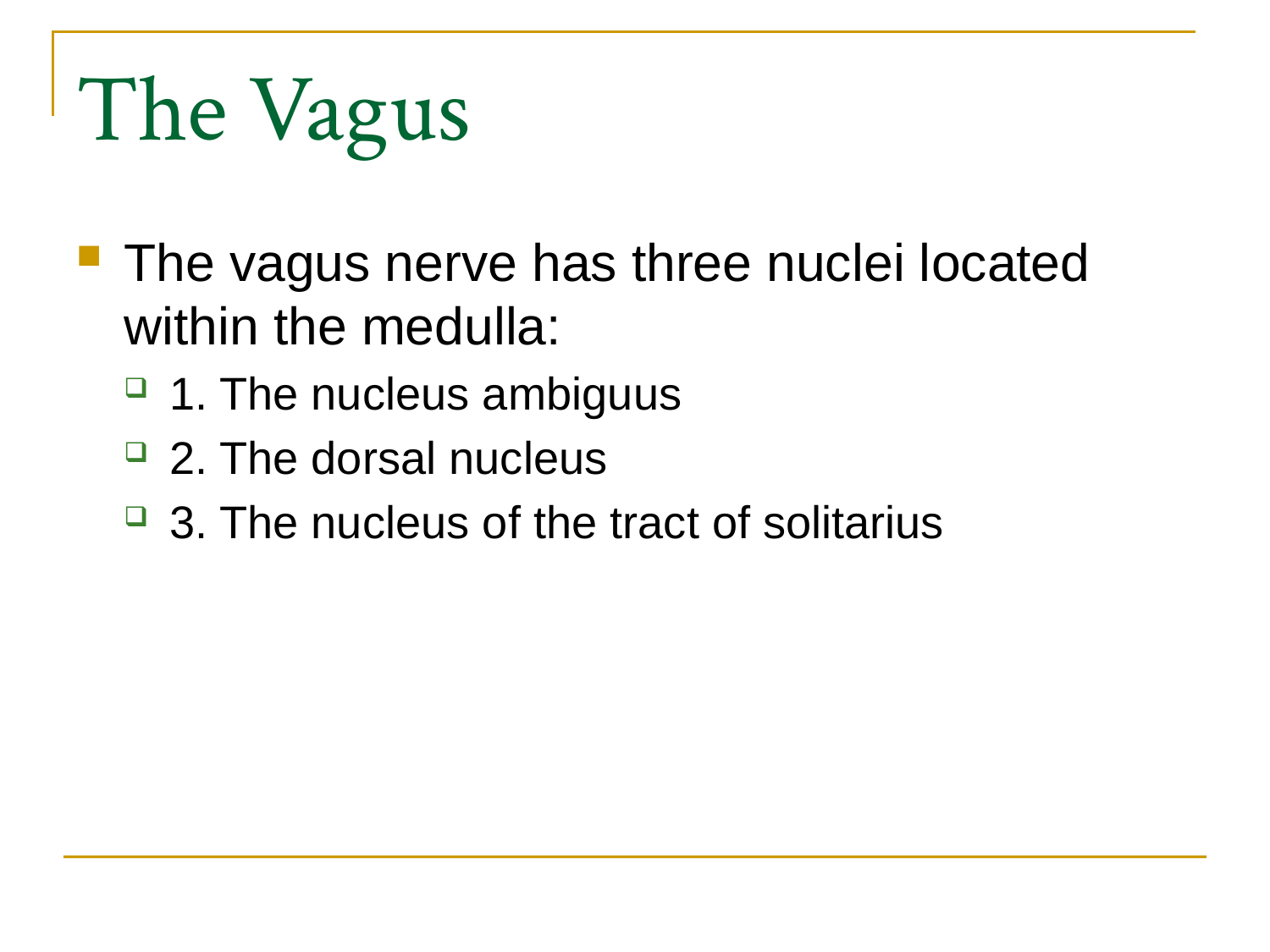

# The Vagus
The vagus nerve has three nuclei located within the medulla:
1. The nucleus ambiguus
2. The dorsal nucleus
3. The nucleus of the tract of solitarius